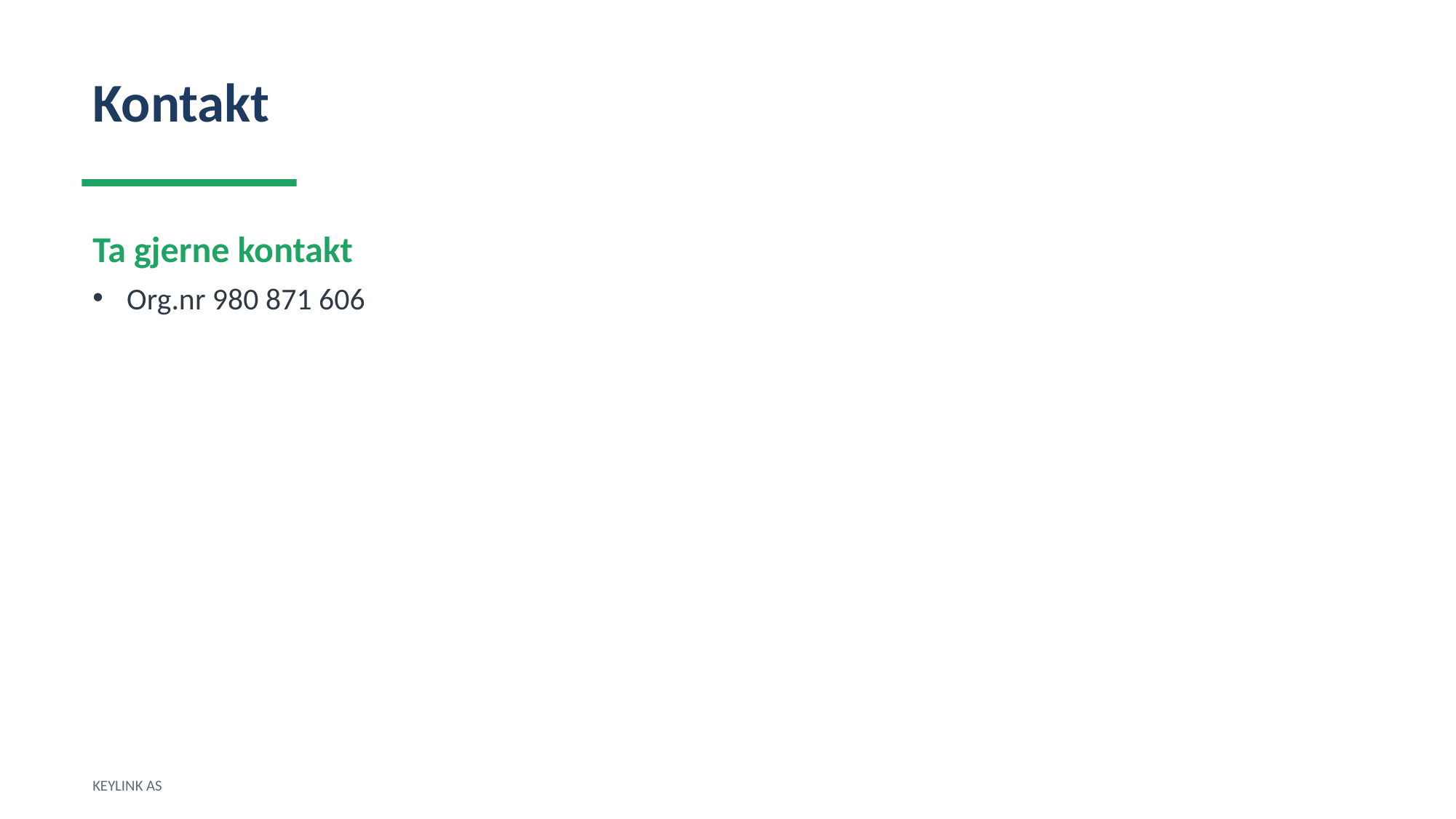

Kontakt

Ta gjerne kontakt
Org.nr 980 871 606
KEYLINK AS